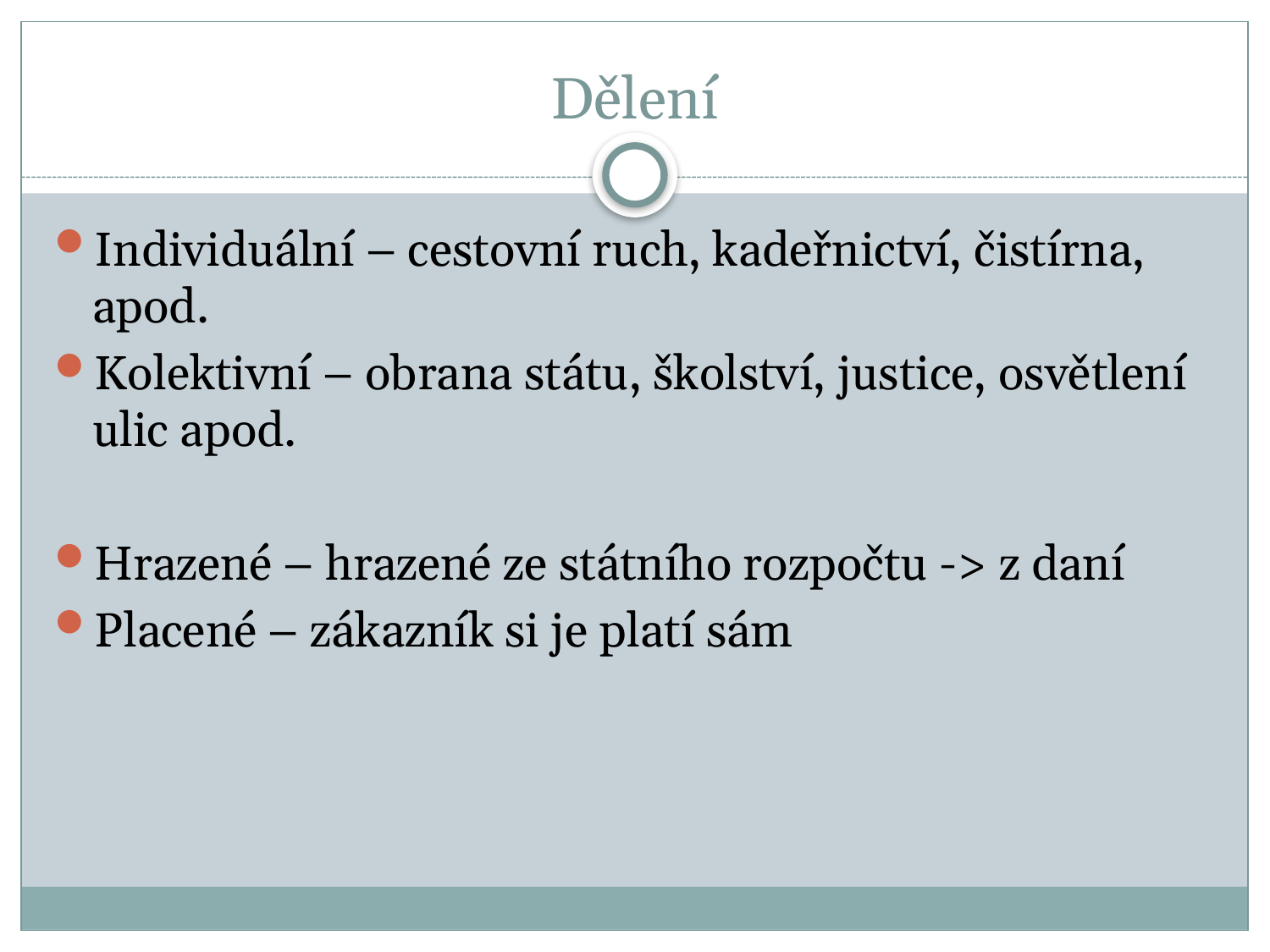

# Dělení
Individuální – cestovní ruch, kadeřnictví, čistírna, apod.
Kolektivní – obrana státu, školství, justice, osvětlení ulic apod.

Hrazené – hrazené ze státního rozpočtu -> z daní
Placené – zákazník si je platí sám